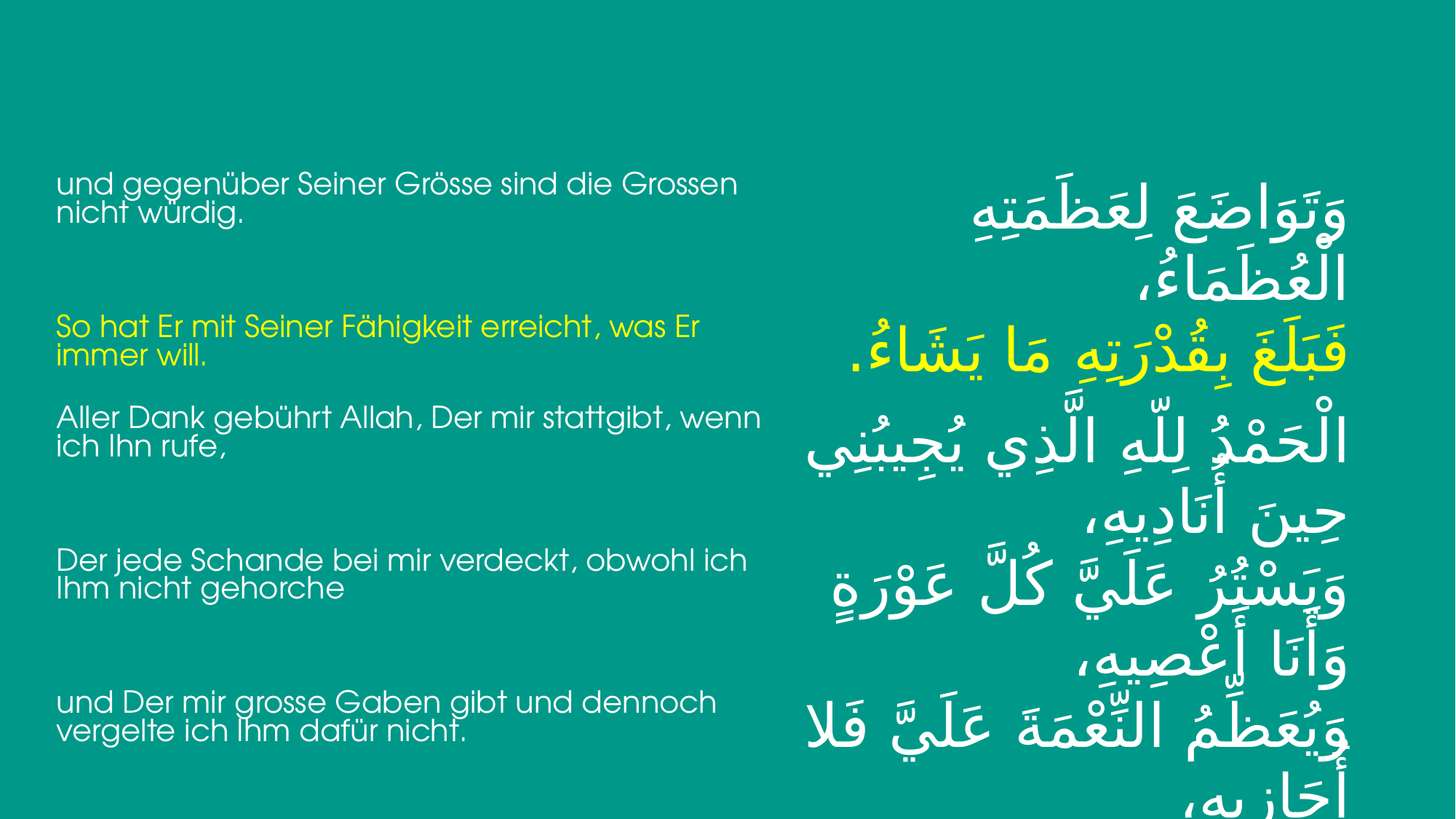

| und gegenüber Seiner Grösse sind die Grossen nicht würdig. | وَتَوَاضَعَ لِعَظَمَتِهِ الْعُظَمَاءُ، |
| --- | --- |
| So hat Er mit Seiner Fähigkeit erreicht, was Er immer will. | فَبَلَغَ بِقُدْرَتِهِ مَا يَشَاءُ. |
| Aller Dank gebührt Allah, Der mir stattgibt, wenn ich Ihn rufe, | الْحَمْدُ لِلّهِ الَّذِي يُجِيبُنِي حِينَ أُنَادِيهِ، |
| Der jede Schande bei mir verdeckt, obwohl ich Ihm nicht gehorche | وَيَسْتُرُ عَلَيَّ كُلَّ عَوْرَةٍ وَأَنَا أَعْصِيهِ، |
| und Der mir grosse Gaben gibt und dennoch vergelte ich Ihm dafür nicht. | وَيُعَظِّمُ النِّعْمَةَ عَلَيَّ فَلا أُجَازِيهِ، |